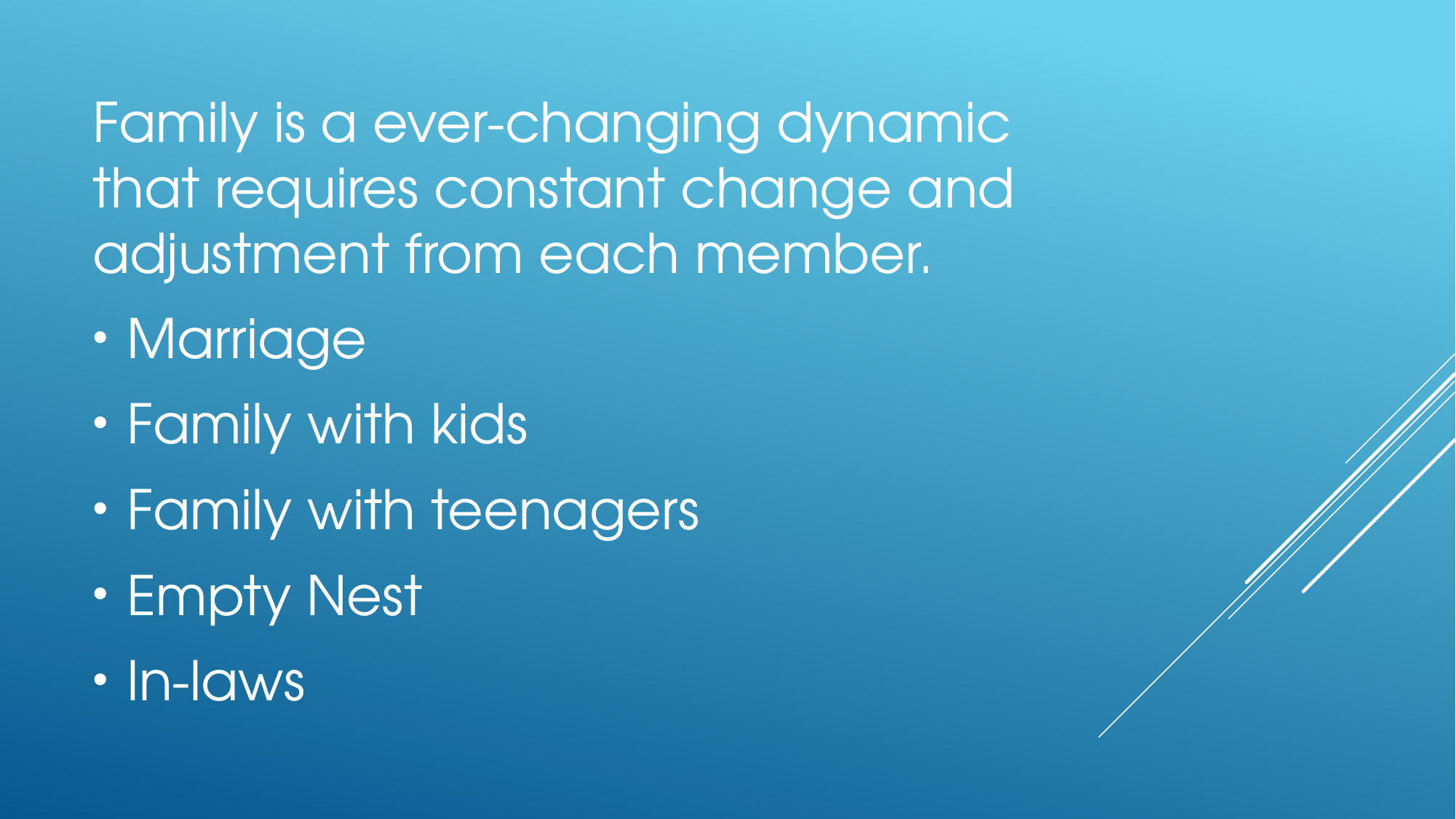

Family is a ever-changing dynamic that requires constant change and adjustment from each member.
Marriage
Family with kids
Family with teenagers
Empty Nest
In-laws